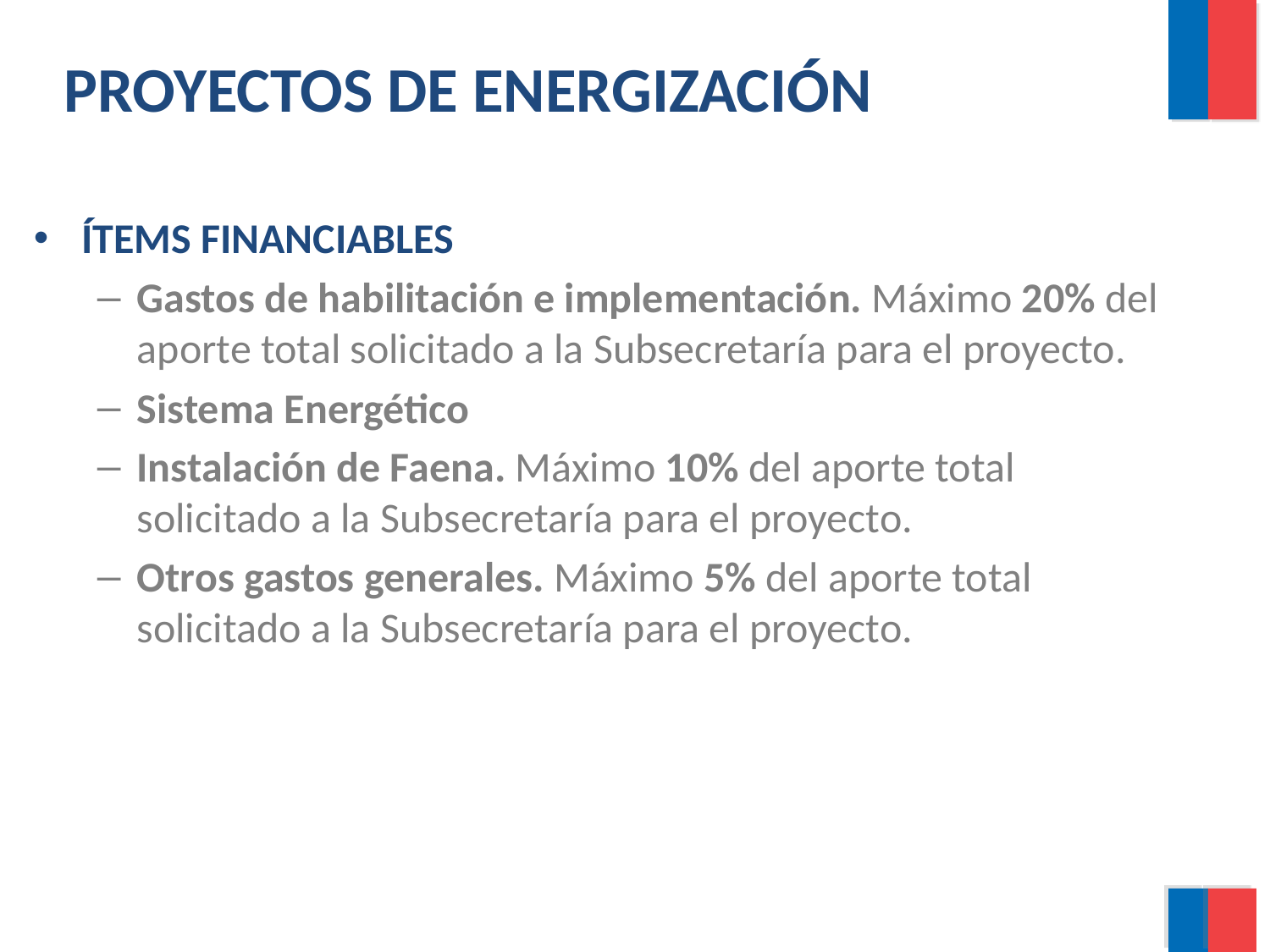

PROYECTOS DE ENERGIZACIÓN
ÍTEMS FINANCIABLES
Gastos de habilitación e implementación. Máximo 20% del aporte total solicitado a la Subsecretaría para el proyecto.
Sistema Energético
Instalación de Faena. Máximo 10% del aporte total solicitado a la Subsecretaría para el proyecto.
Otros gastos generales. Máximo 5% del aporte total solicitado a la Subsecretaría para el proyecto.